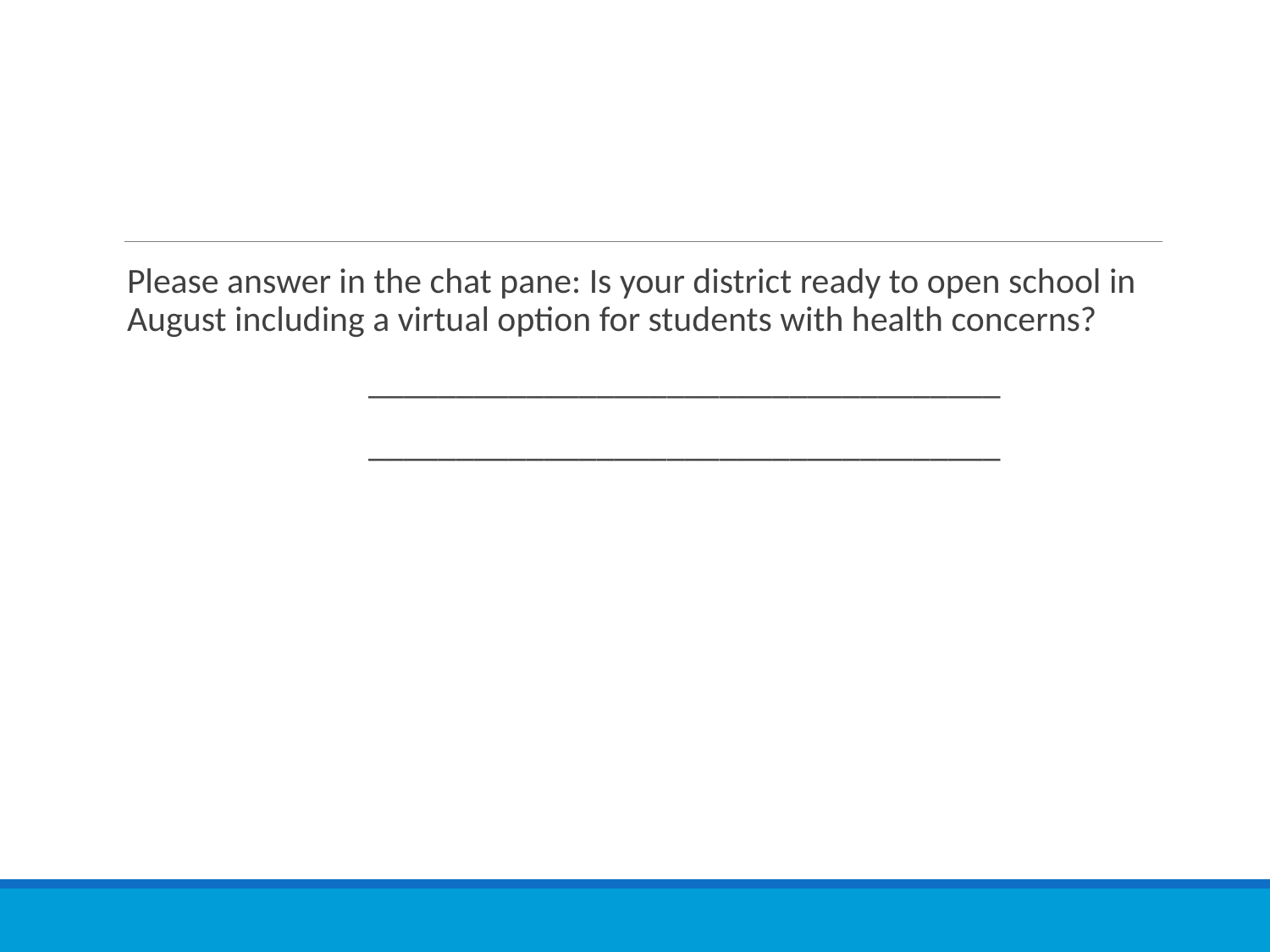

Please answer in the chat pane: Is your district ready to open school in August including a virtual option for students with health concerns?
                              ____________________________________
                              ____________________________________